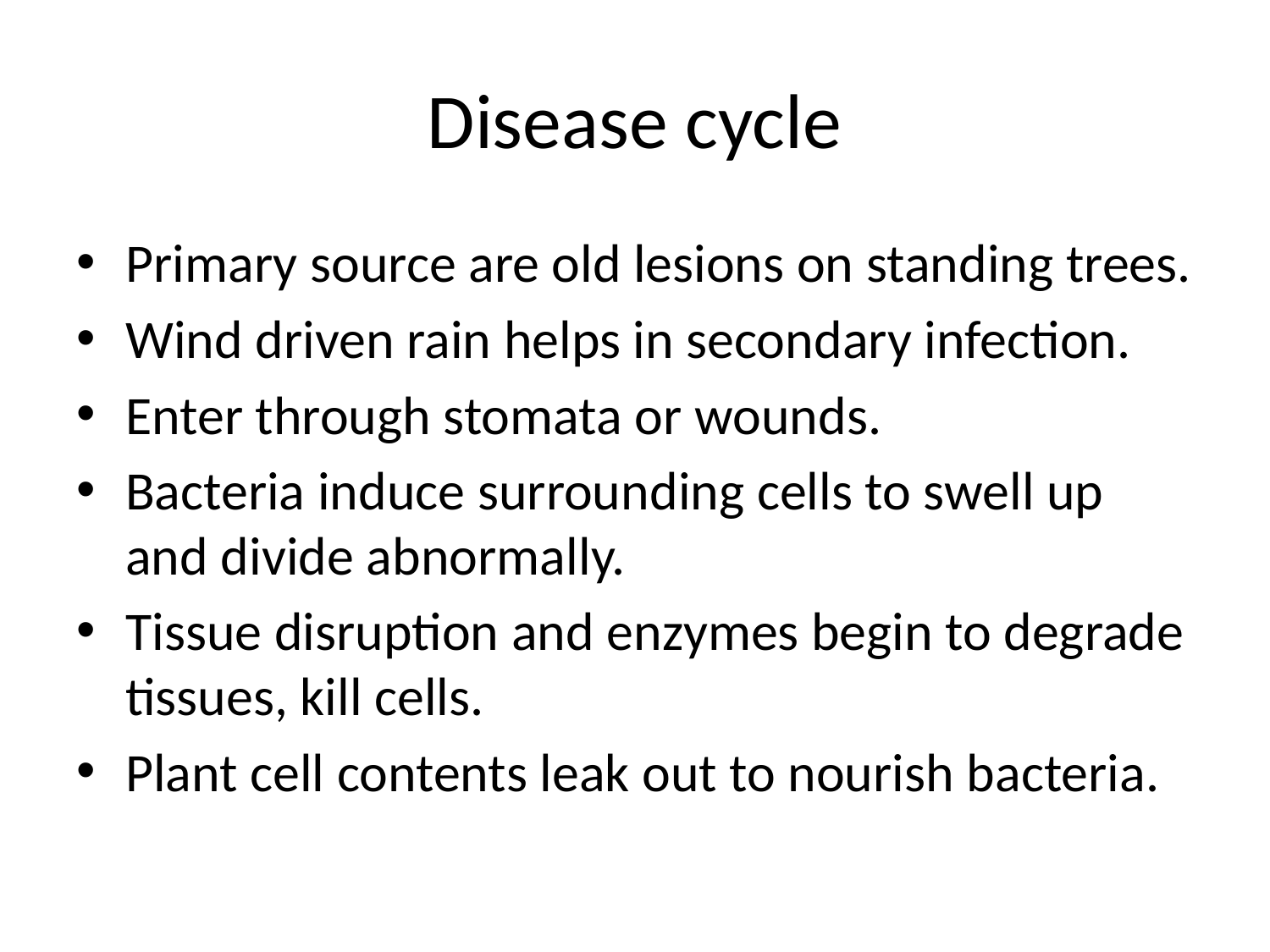

# Disease cycle
Primary source are old lesions on standing trees.
Wind driven rain helps in secondary infection.
Enter through stomata or wounds.
Bacteria induce surrounding cells to swell up and divide abnormally.
Tissue disruption and enzymes begin to degrade tissues, kill cells.
Plant cell contents leak out to nourish bacteria.